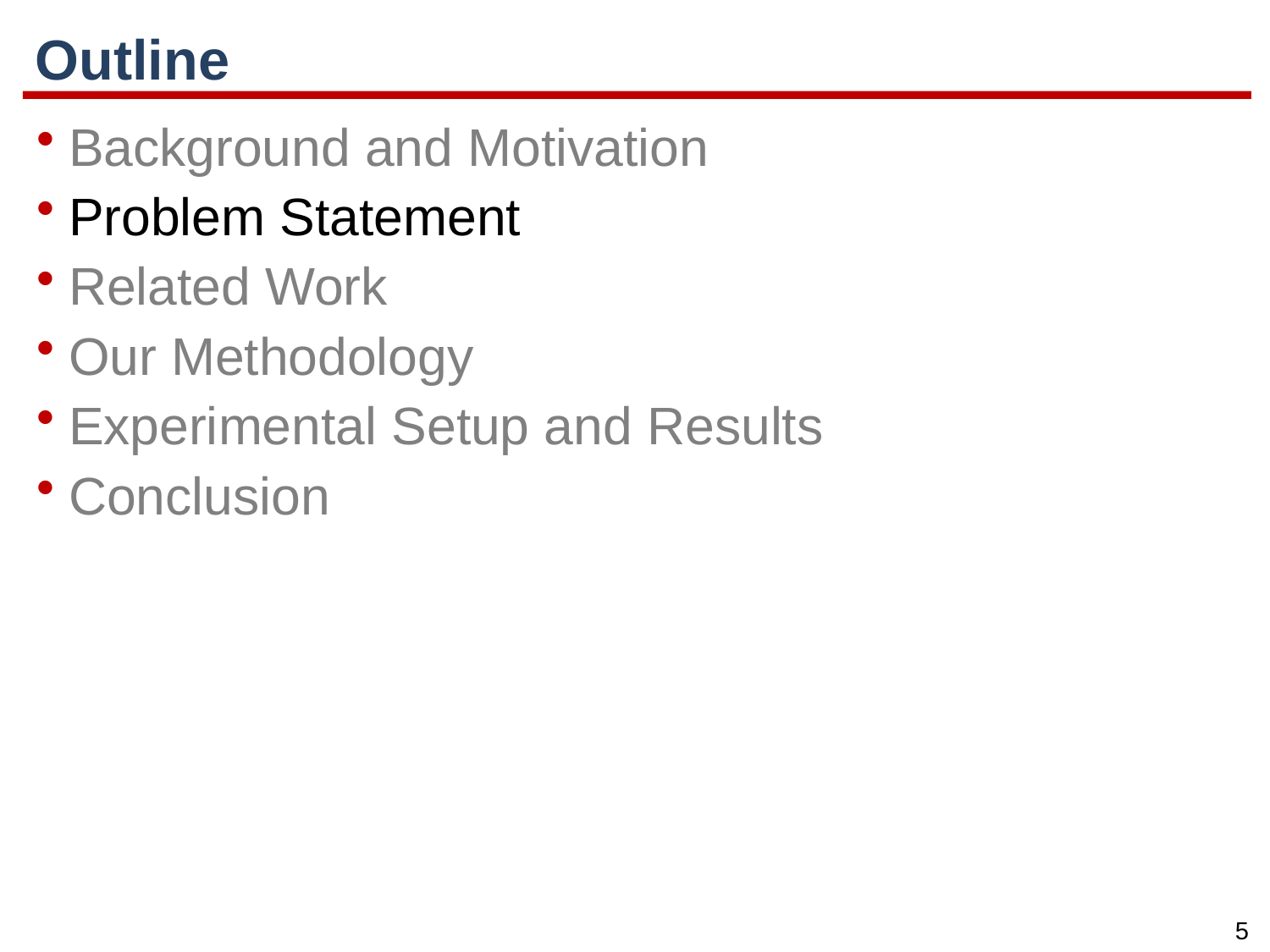

# Outline
Background and Motivation
Problem Statement
Related Work
Our Methodology
Experimental Setup and Results
Conclusion